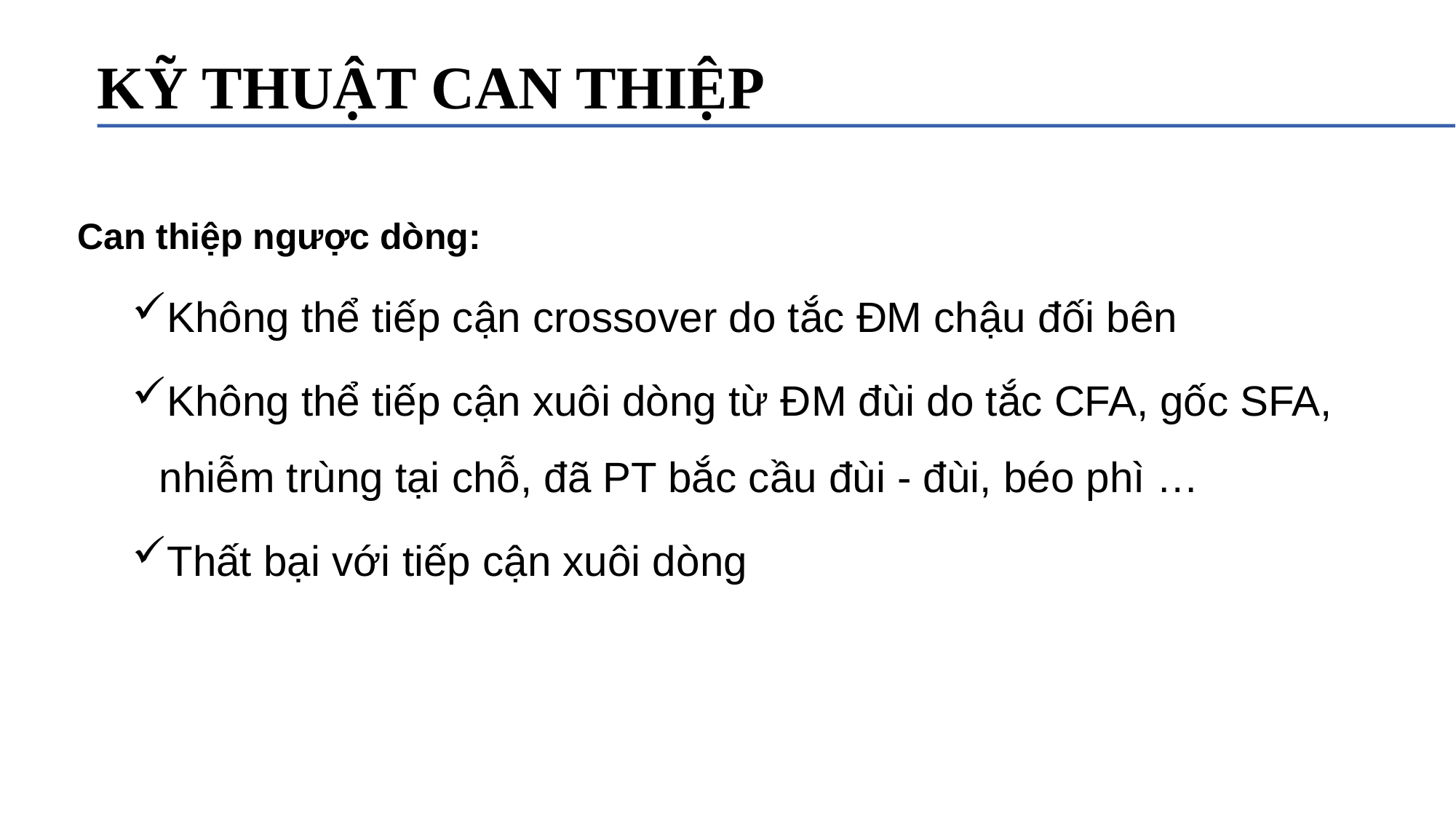

# KỸ THUẬT CAN THIỆP
Can thiệp ngược dòng:
Không thể tiếp cận crossover do tắc ĐM chậu đối bên
Không thể tiếp cận xuôi dòng từ ĐM đùi do tắc CFA, gốc SFA, nhiễm trùng tại chỗ, đã PT bắc cầu đùi - đùi, béo phì …
Thất bại với tiếp cận xuôi dòng